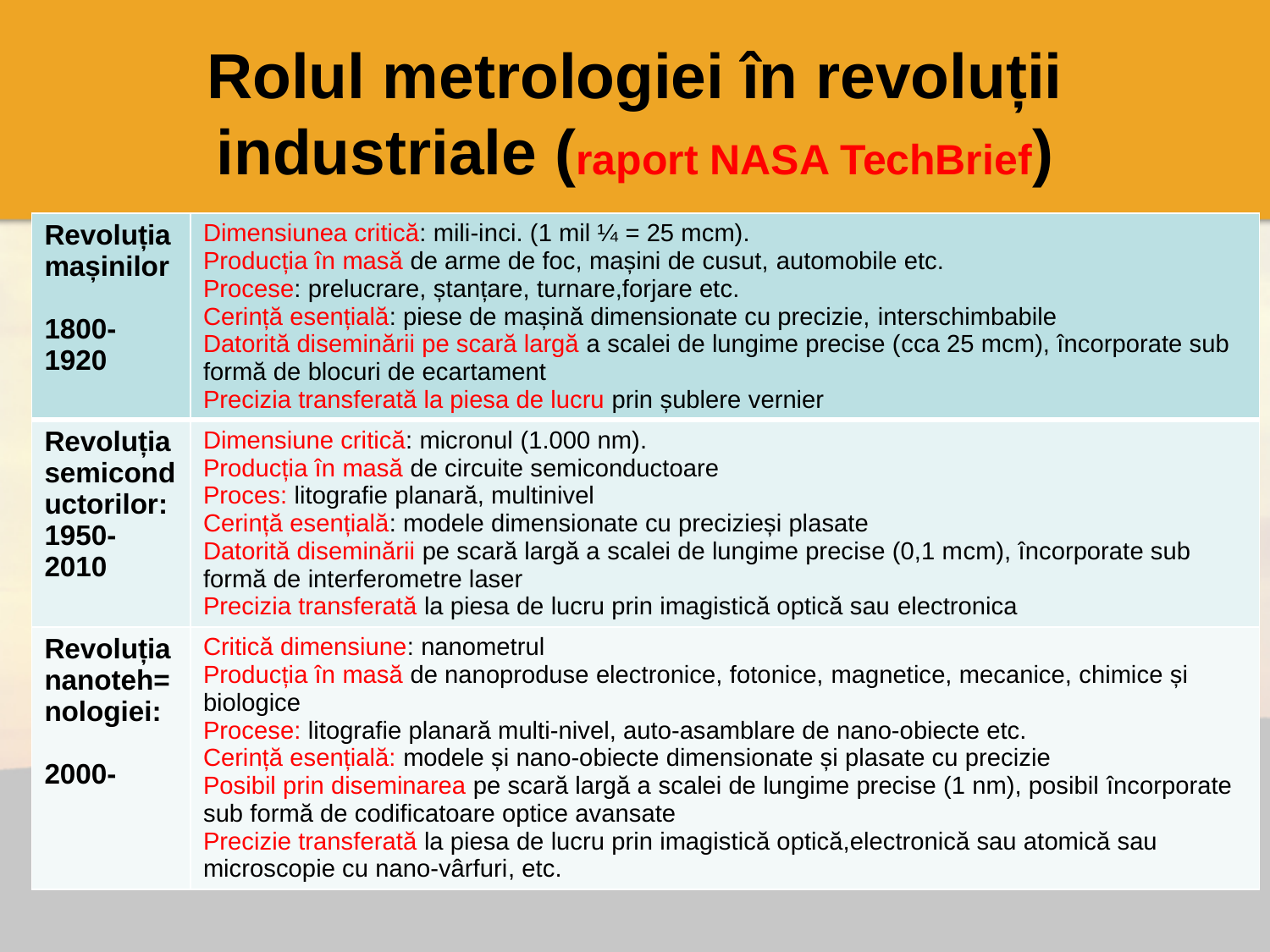

# Rolul metrologiei în revoluții industriale (raport NASA TechBrief)
| Revoluția mașinilor 1800-1920 | Dimensiunea critică: mili-inci. (1 mil ¼ = 25 mcm). Producția în masă de arme de foc, mașini de cusut, automobile etc. Procese: prelucrare, ștanțare, turnare,forjare etc. Cerință esențială: piese de mașină dimensionate cu precizie, interschimbabile Datorită diseminării pe scară largă a scalei de lungime precise (cca 25 mcm), încorporate sub formă de blocuri de ecartament Precizia transferată la piesa de lucru prin șublere vernier |
| --- | --- |
| Revoluția semiconductorilor:1950-2010 | Dimensiune critică: micronul (1.000 nm). Producția în masă de circuite semiconductoare Proces: litografie planară, multinivel Cerință esențială: modele dimensionate cu precizieși plasate Datorită diseminării pe scară largă a scalei de lungime precise (0,1 mcm), încorporate sub formă de interferometre laser Precizia transferată la piesa de lucru prin imagistică optică sau electronica |
| Revoluția nanoteh=nologiei: 2000- | Critică dimensiune: nanometrul Producția în masă de nanoproduse electronice, fotonice, magnetice, mecanice, chimice și biologice Procese: litografie planară multi-nivel, auto-asamblare de nano-obiecte etc. Cerință esențială: modele și nano-obiecte dimensionate și plasate cu precizie Posibil prin diseminarea pe scară largă a scalei de lungime precise (1 nm), posibil încorporate sub formă de codificatoare optice avansate Precizie transferată la piesa de lucru prin imagistică optică,electronică sau atomică sau microscopie cu nano-vârfuri, etc. |